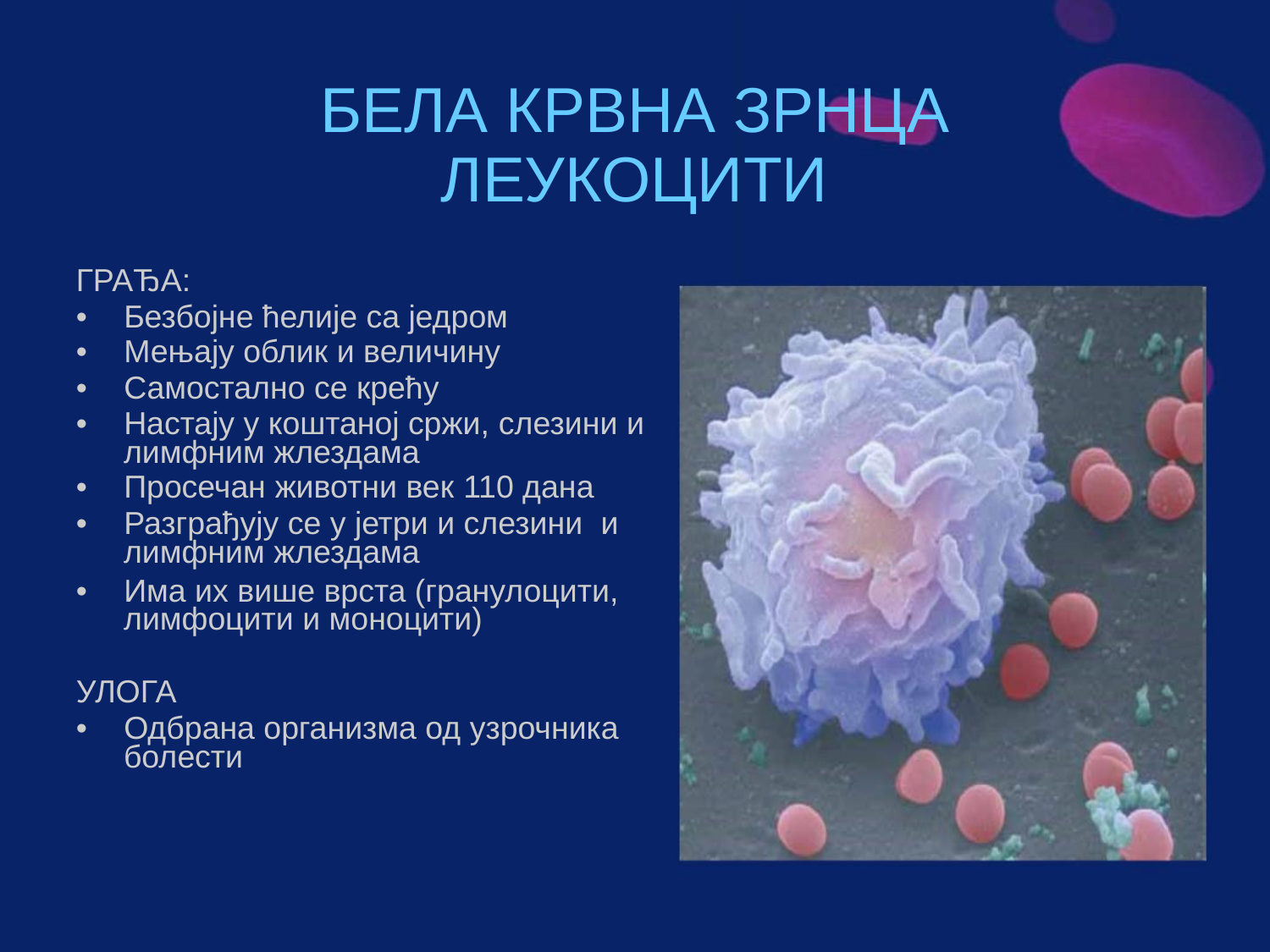

БЕЛА КРВНА ЗРНЦА
ЛЕУКОЦИТИ
ГРАЂА:
• Безбојне ћелије са једром
• Мењају облик и величину
• Самостално се крећу
• Настају у коштаној сржи, слезини и
лимфним жлездама
• Просечан животни век 110 дана
• Разграђују се у јетри и слезини и
лимфним жлездама
• Има их више врста (гранулоцити,
лимфоцити и моноцити)
УЛОГА
• Одбрана организма од узрочника
болести